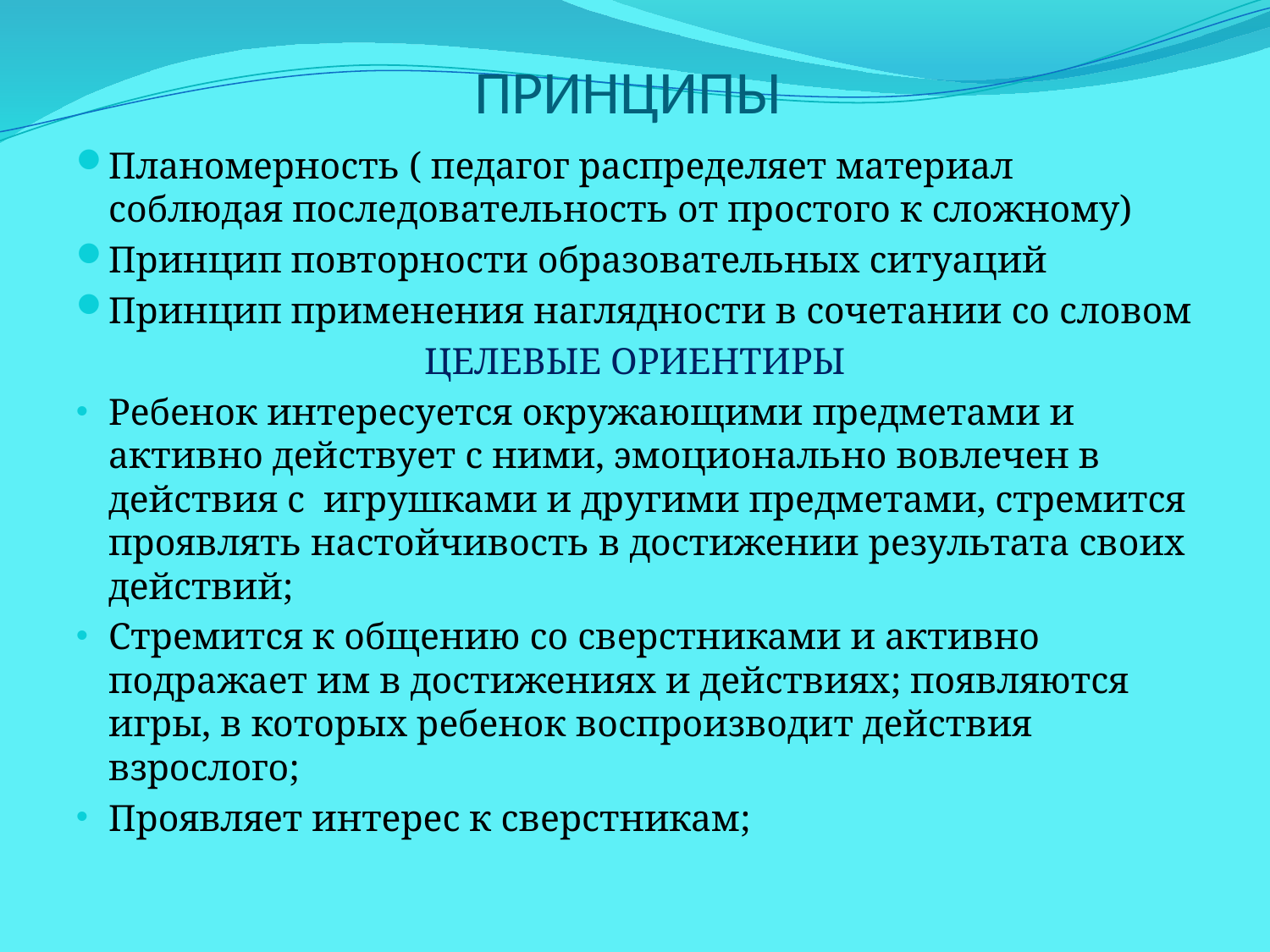

# ПРИНЦИПЫ
Планомерность ( педагог распределяет материал соблюдая последовательность от простого к сложному)
Принцип повторности образовательных ситуаций
Принцип применения наглядности в сочетании со словом
ЦЕЛЕВЫЕ ОРИЕНТИРЫ
Ребенок интересуется окружающими предметами и активно действует с ними, эмоционально вовлечен в действия с  игрушками и другими предметами, стремится проявлять настойчивость в достижении результата своих действий;
Стремится к общению со сверстниками и активно подражает им в достижениях и действиях; появляются игры, в которых ребенок воспроизводит действия взрослого;
Проявляет интерес к сверстникам;